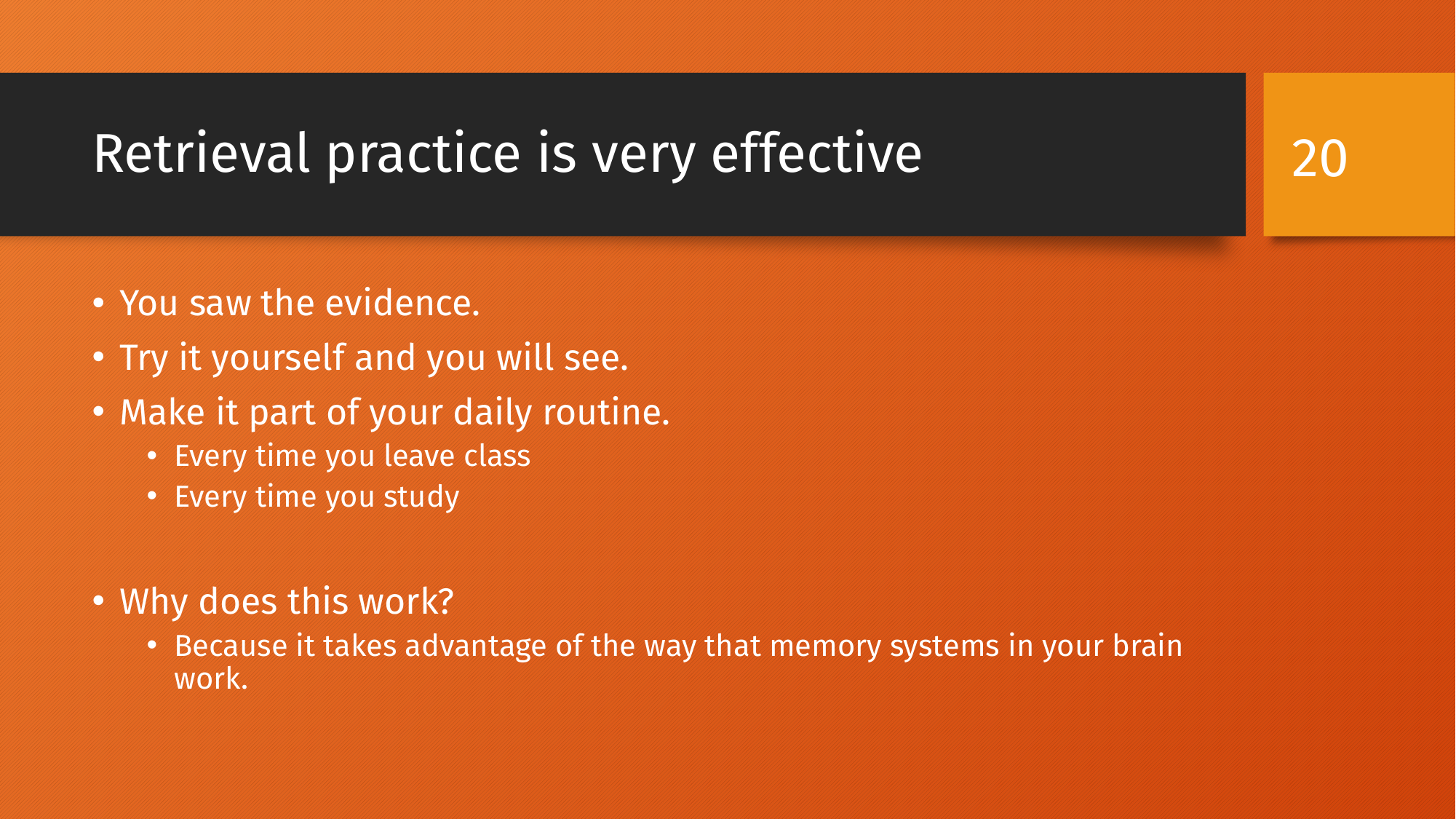

20
# Retrieval practice is very effective
You saw the evidence.
Try it yourself and you will see.
Make it part of your daily routine.
Every time you leave class
Every time you study

Why does this work?
Because it takes advantage of the way that memory systems in your brain work.